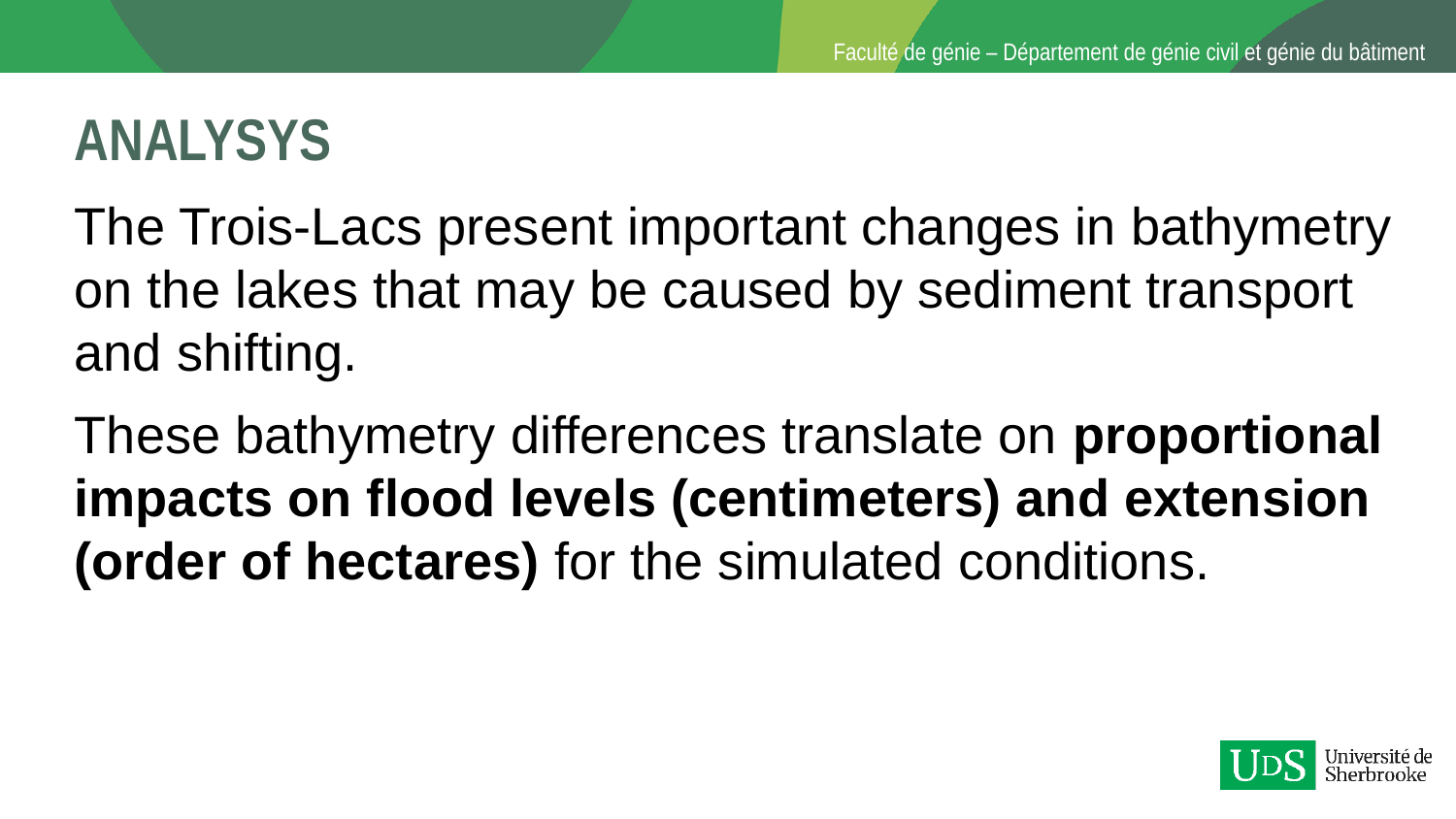

# ANALYSYS
The Trois-Lacs present important changes in bathymetry on the lakes that may be caused by sediment transport and shifting.
These bathymetry differences translate on proportional impacts on flood levels (centimeters) and extension (order of hectares) for the simulated conditions.